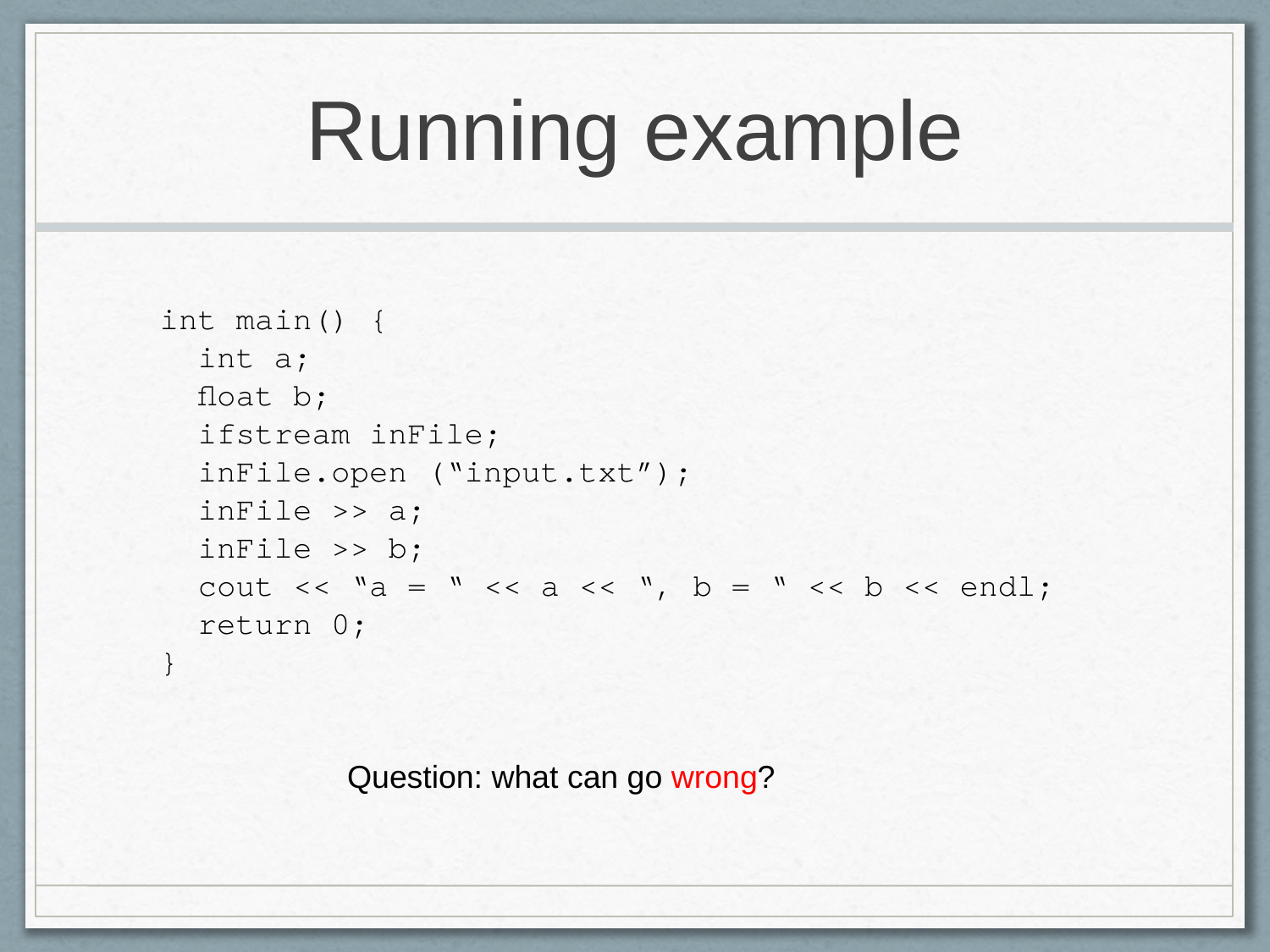

# Running example
int main() {
  int a;
  float b;
  ifstream inFile;
  inFile.open (“input.txt”);
  inFile >> a;
  inFile >> b;
  cout << “a = “ << a << “, b = “ << b << endl;
  return 0;
}
Question: what can go wrong?